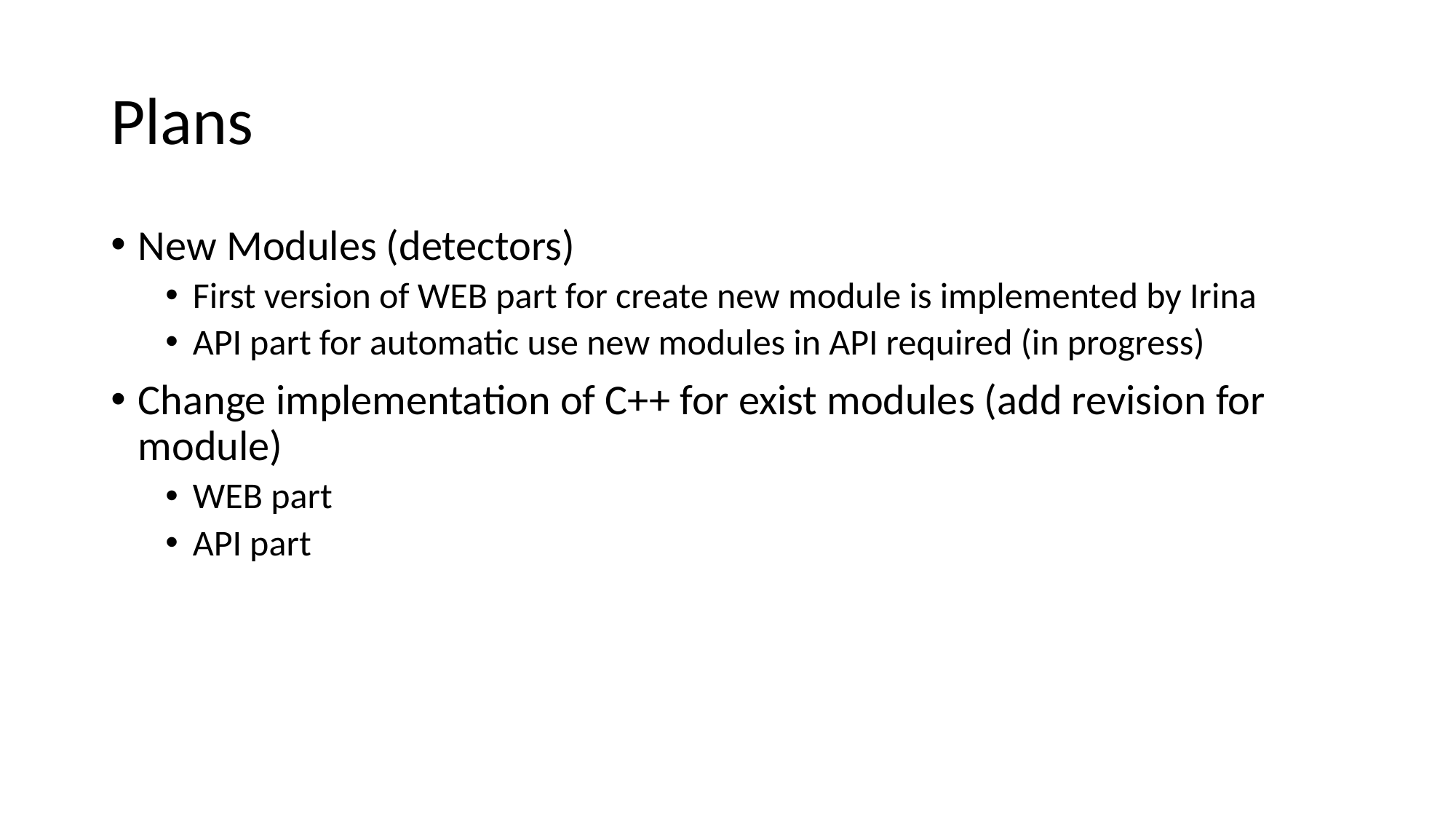

# Plans
New Modules (detectors)
First version of WEB part for create new module is implemented by Irina
API part for automatic use new modules in API required (in progress)
Change implementation of C++ for exist modules (add revision for module)
WEB part
API part